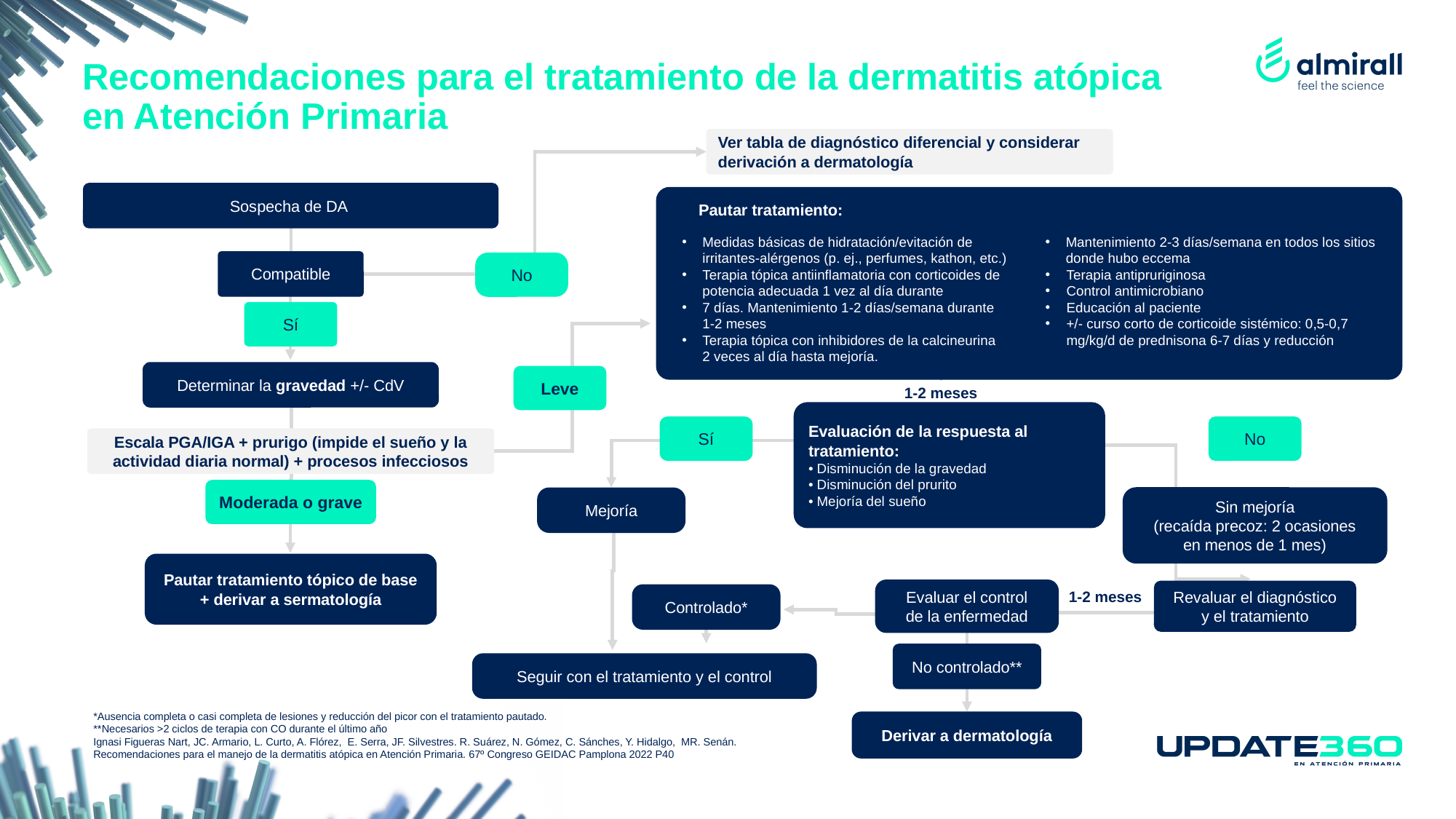

# Recomendaciones para el tratamiento de la dermatitis atópica en Atención Primaria
Ver tabla de diagnóstico diferencial y considerar
derivación a dermatología
Sospecha de DA

Pautar tratamiento:
Medidas básicas de hidratación/evitación de irritantes-alérgenos (p. ej., perfumes, kathon, etc.)
Terapia tópica antiinflamatoria con corticoides de potencia adecuada 1 vez al día durante
7 días. Mantenimiento 1-2 días/semana durante
1-2 meses
Terapia tópica con inhibidores de la calcineurina
2 veces al día hasta mejoría.
Mantenimiento 2-3 días/semana en todos los sitios donde hubo eccema
Terapia antipruriginosa
Control antimicrobiano
Educación al paciente
+/- curso corto de corticoide sistémico: 0,5-0,7 mg/kg/d de prednisona 6-7 días y reducción
Pautar tratamiento:
• Medidas básicas de hidratación/evitación de irritantes-alérgenos (p. ej., perfumes, kathon, etc.)
• Terapia tópica antiinflamatoria con corticoides de potencia adecuada 1 vez al día durante
7 días. Mantenimiento 1-2 días/semana durante 1-2 meses
• Terapia tópica con inhibidores de la calcineurina 2 veces al día hasta mejoría.
Mantenimiento 2-3 días/semana en todos los sitios donde hubo eccema
• Terapia antipruriginosa
• Control antimicrobiano
• Educación al paciente
• +/- curso corto de corticoide sistémico: 0,5-0,7 mg/kg/d de prednisona 6-7 días y reducción
Compatible
No
Sí
Determinar la gravedad +/- CdV
Leve
1-2 meses
Evaluación de la respuesta al tratamiento:
• Disminución de la gravedad
• Disminución del prurito
• Mejoría del sueño
Sí
No
Escala PGA/IGA + prurigo (impide el sueño y la
actividad diaria normal) + procesos infecciosos
Moderada o grave
Sin mejoría
(recaída precoz: 2 ocasiones
en menos de 1 mes)
Mejoría
Pautar tratamiento tópico de base + derivar a sermatología
Evaluar el control
de la enfermedad
Revaluar el diagnóstico
y el tratamiento
1-2 meses
Controlado*
No controlado**
Seguir con el tratamiento y el control
*Ausencia completa o casi completa de lesiones y reducción del picor con el tratamiento pautado.
**Necesarios >2 ciclos de terapia con CO durante el último año
Ignasi Figueras Nart, JC. Armario, L. Curto, A. Flórez,  E. Serra, JF. Silvestres. R. Suárez, N. Gómez, C. Sánches, Y. Hidalgo,  MR. Senán. Recomendaciones para el manejo de la dermatitis atópica en Atención Primaria. 67º Congreso GEIDAC Pamplona 2022 P40
Derivar a dermatología